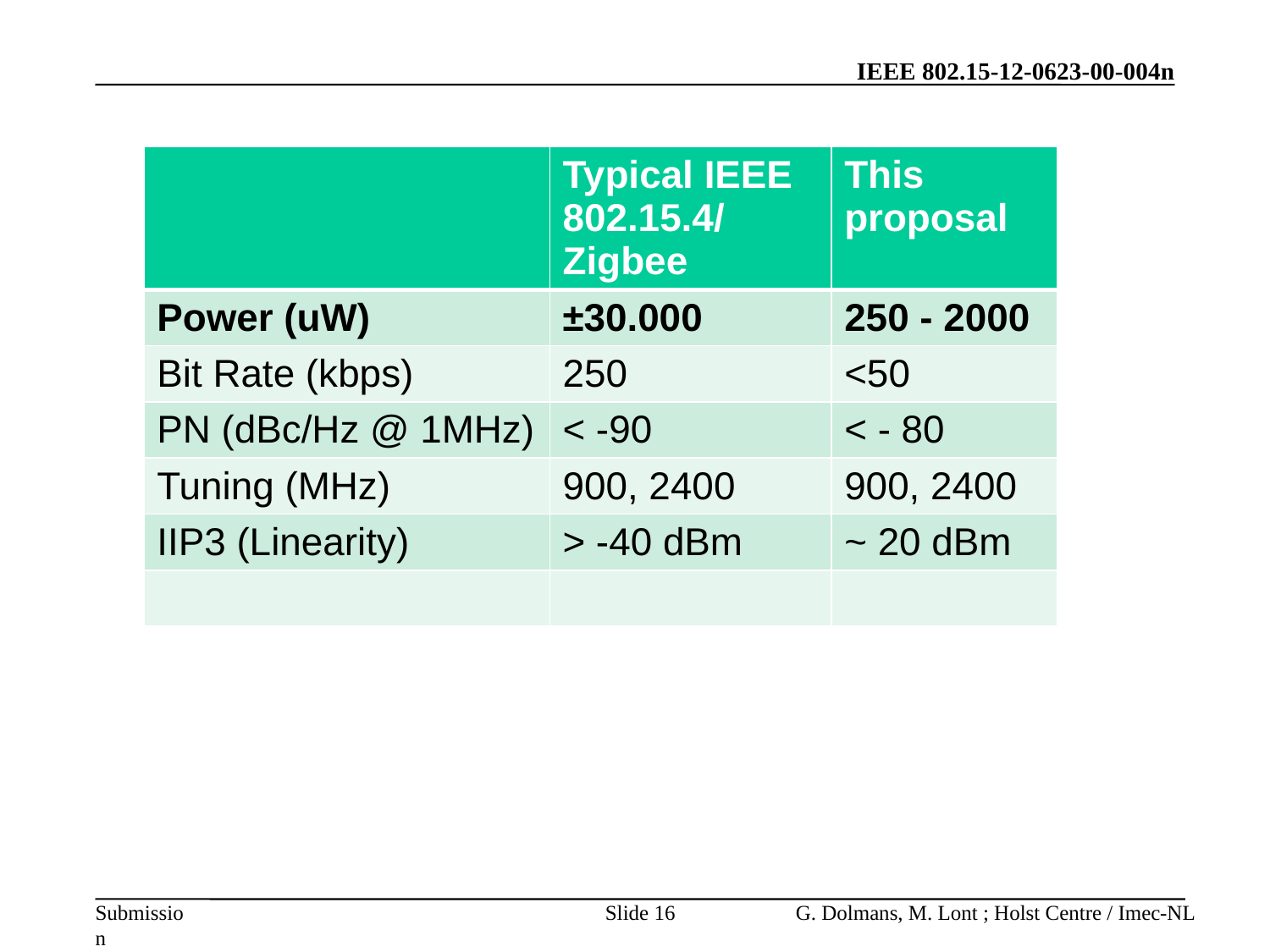

# Comparison
|  | Typical IEEE 802.15.4/ Zigbee | This proposal |
| --- | --- | --- |
| Power (uW) | ±30.000 | 250 - 2000 |
| Bit Rate (kbps) | 250 | <50 |
| PN (dBc/Hz @ 1MHz) | < -90 | < - 80 |
| Tuning (MHz) | 900, 2400 | 900, 2400 |
| IIP3 (Linearity) | > -40 dBm | ~ 20 dBm |
|  |  |  |
Slide 16
G. Dolmans, M. Lont ; Holst Centre / Imec-NL